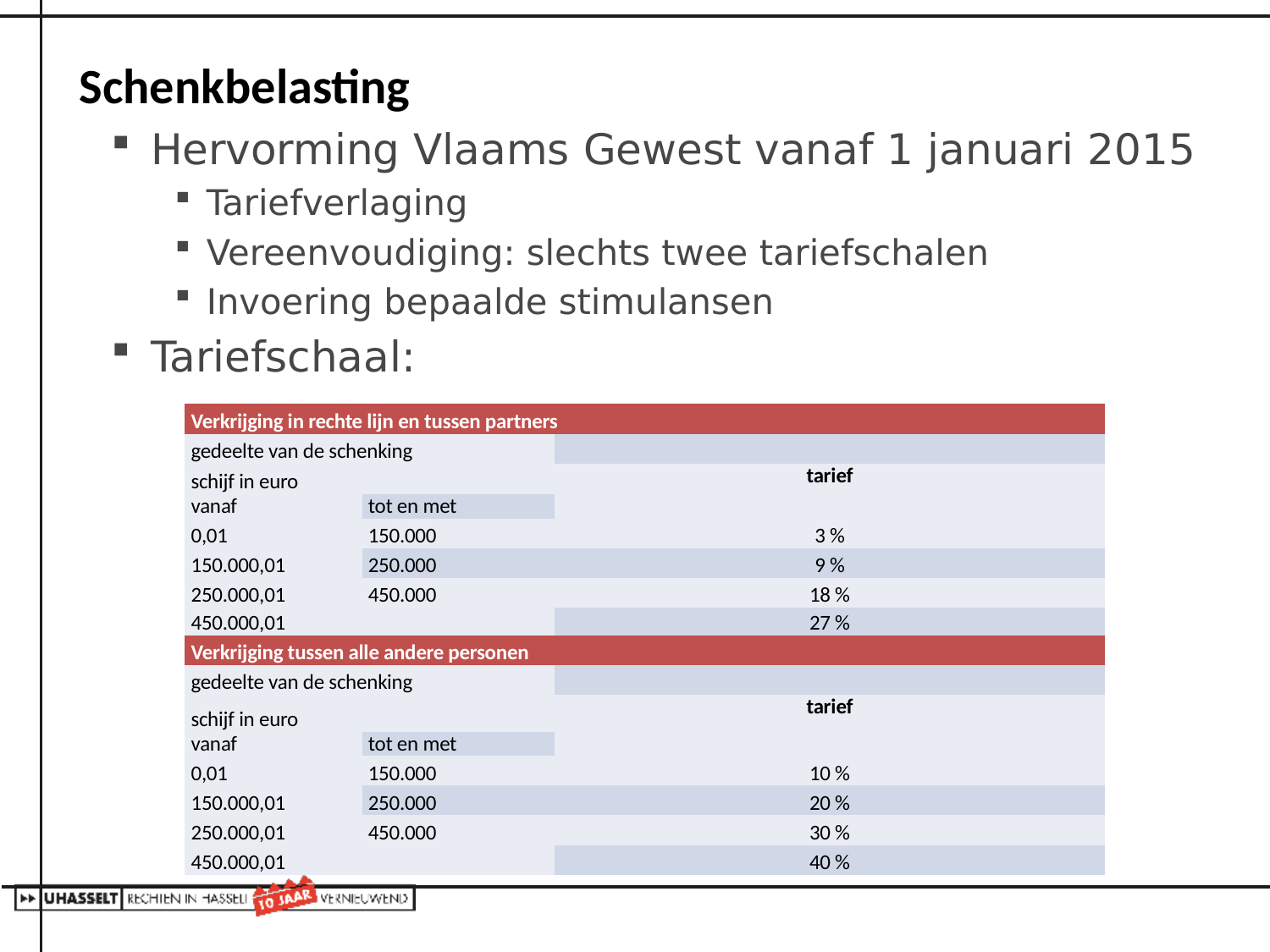

# Schenkbelasting
Hervorming Vlaams Gewest vanaf 1 januari 2015
Tariefverlaging
Vereenvoudiging: slechts twee tariefschalen
Invoering bepaalde stimulansen
Tariefschaal:

| Verkrijging in rechte lijn en tussen partners |  |  |  |
| --- | --- | --- | --- |
| gedeelte van de schenking |  |  |  |
| schijf in euro |  | tarief |  |
| vanaf | tot en met |  |  |
| 0,01 | 150.000 | 3 % |  |
| 150.000,01 | 250.000 | 9 % |  |
| 250.000,01 | 450.000 | 18 % |  |
| 450.000,01 |  | 27 % |  |
| Verkrijging tussen alle andere personen |  |  |  |
| gedeelte van de schenking |  |  |  |
| schijf in euro |  | tarief |  |
| vanaf | tot en met |  |  |
| 0,01 | 150.000 | 10 % |  |
| 150.000,01 | 250.000 | 20 % |  |
| 250.000,01 | 450.000 | 30 % |  |
| 450.000,01 |  | 40 % |  |